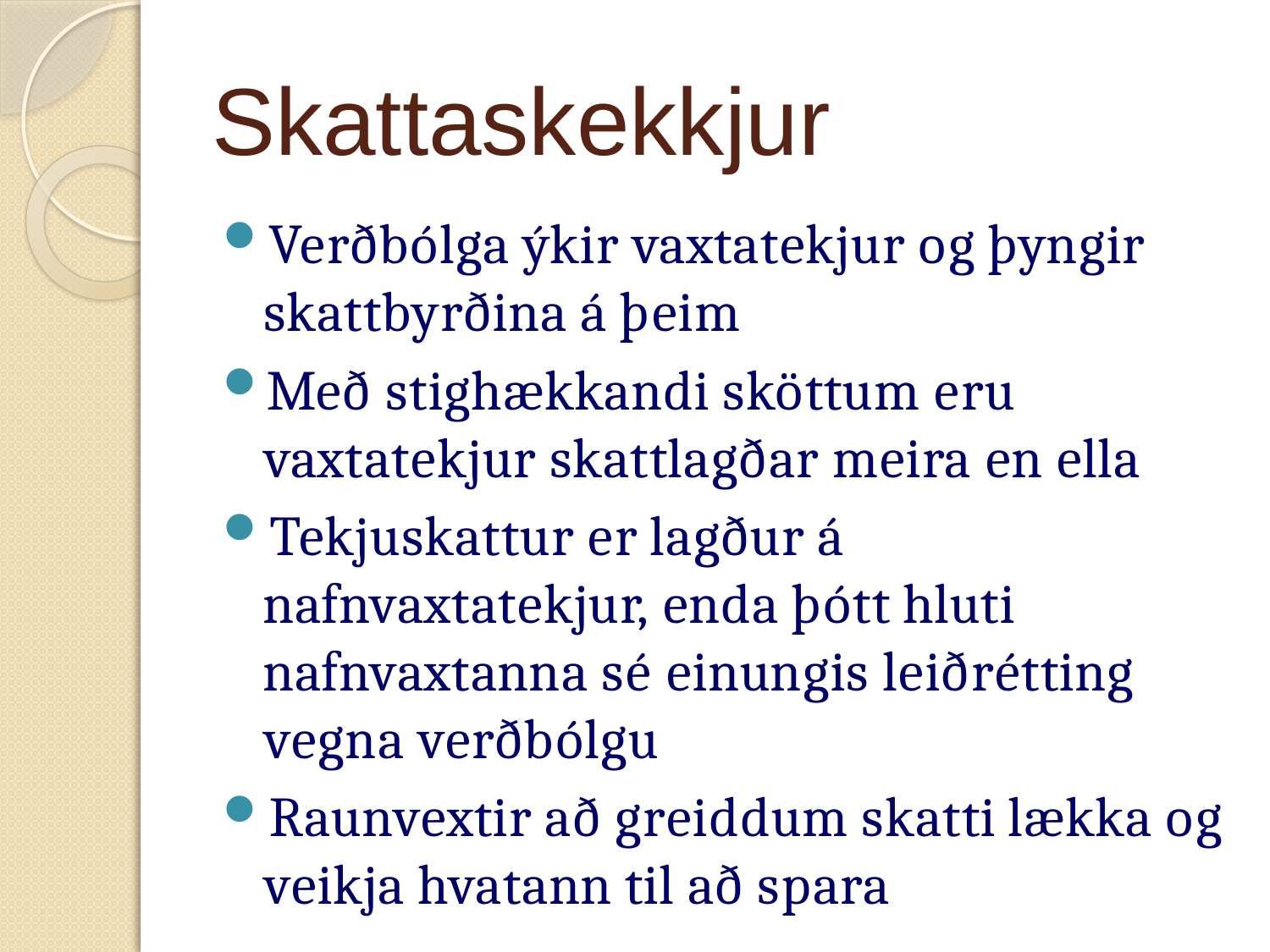

# Skattaskekkjur
Verðbólga ýkir vaxtatekjur og þyngir skattbyrðina á þeim
Með stighækkandi sköttum eru vaxtatekjur skattlagðar meira en ella
Tekjuskattur er lagður á nafnvaxtatekjur, enda þótt hluti nafnvaxtanna sé einungis leiðrétting vegna verðbólgu
Raunvextir að greiddum skatti lækka og veikja hvatann til að spara